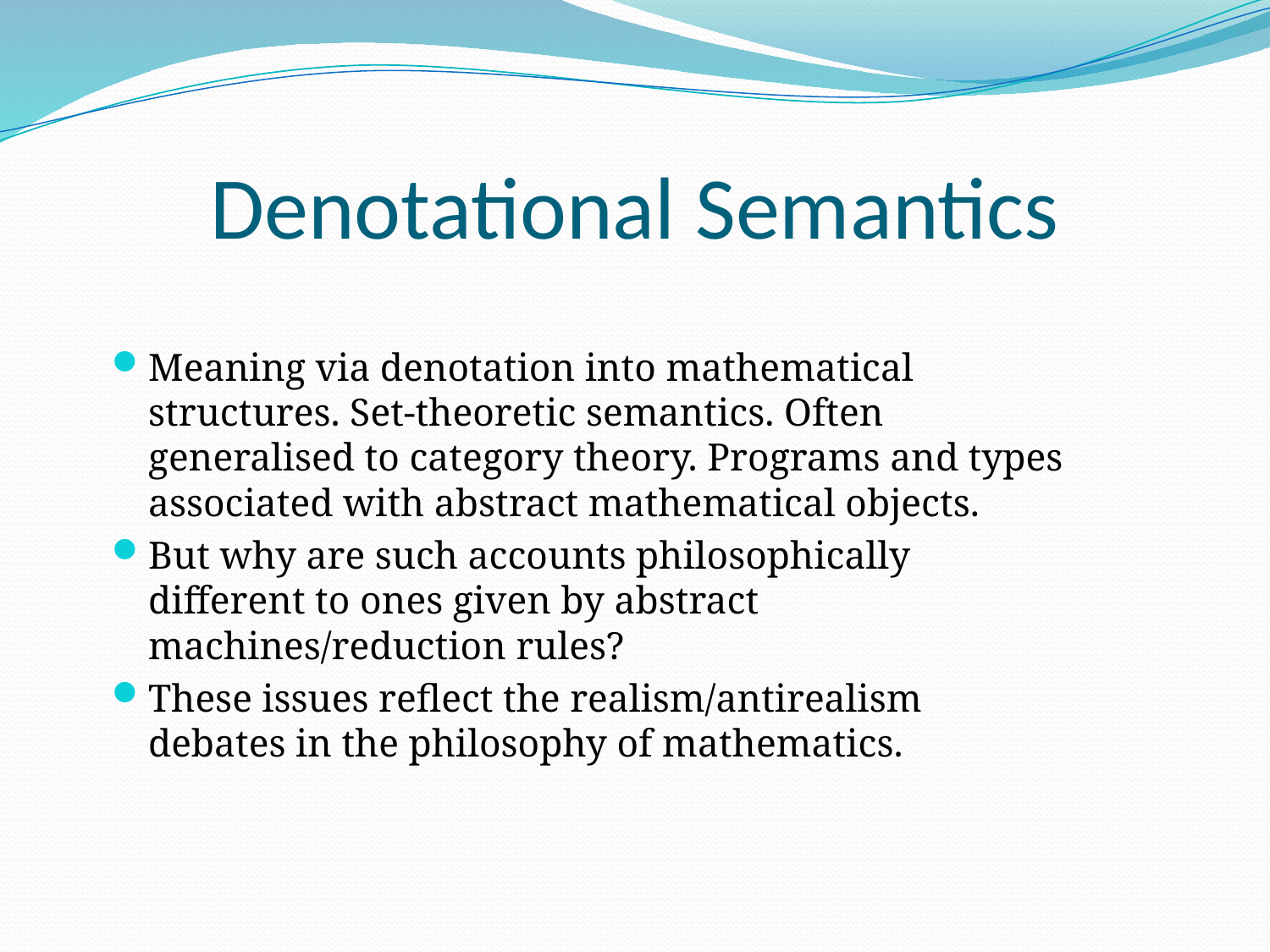

# Denotational Semantics
Meaning via denotation into mathematical structures. Set-theoretic semantics. Often generalised to category theory. Programs and types associated with abstract mathematical objects.
But why are such accounts philosophically different to ones given by abstract machines/reduction rules?
These issues reflect the realism/antirealism debates in the philosophy of mathematics.